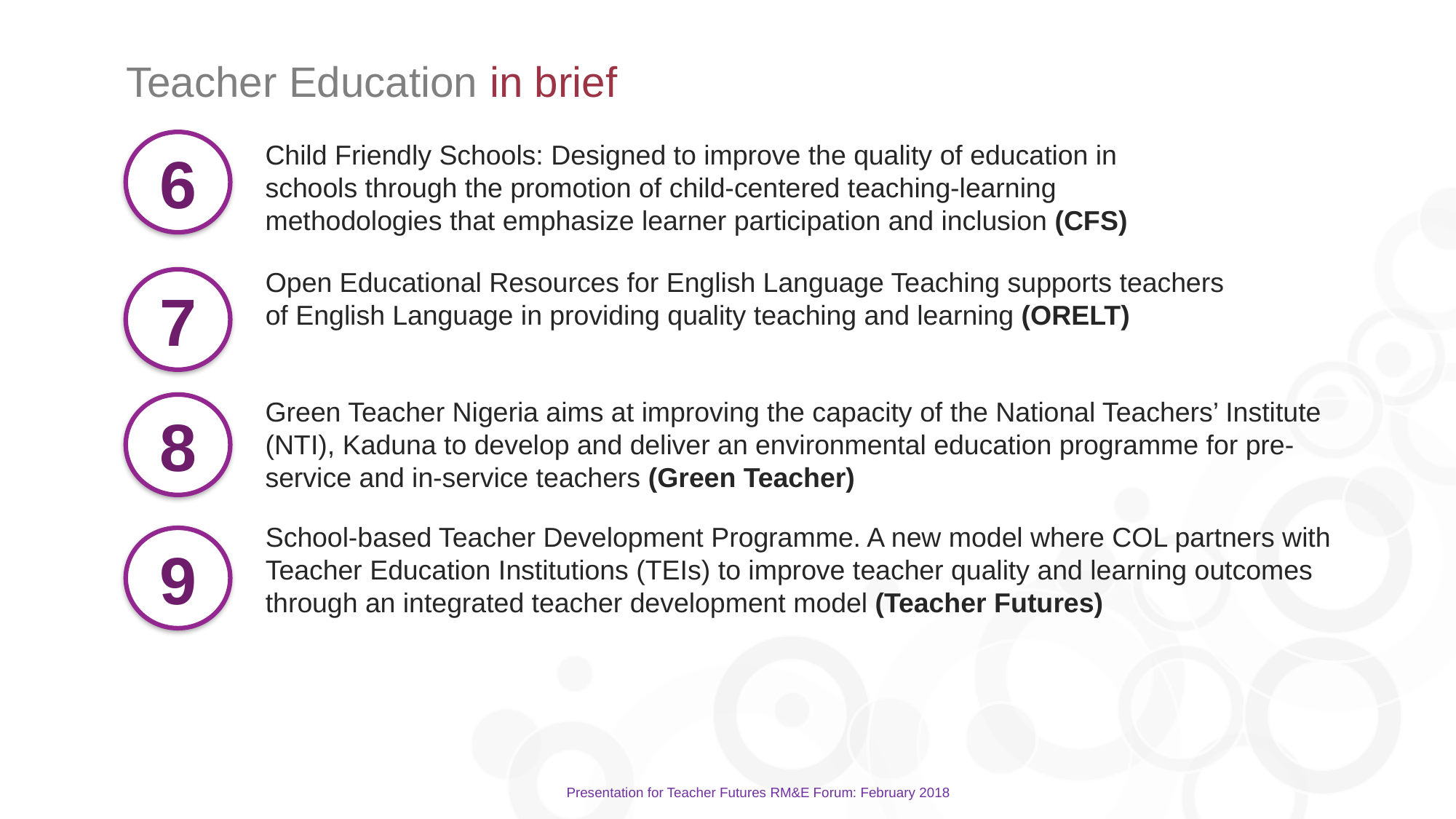

Teacher Education in brief
6
Child Friendly Schools: Designed to improve the quality of education in schools through the promotion of child-centered teaching-learning methodologies that emphasize learner participation and inclusion (CFS)
Open Educational Resources for English Language Teaching supports teachers of English Language in providing quality teaching and learning (ORELT)
7
Green Teacher Nigeria aims at improving the capacity of the National Teachers’ Institute (NTI), Kaduna to develop and deliver an environmental education programme for pre-service and in-service teachers (Green Teacher)
8
School-based Teacher Development Programme. A new model where COL partners with Teacher Education Institutions (TEIs) to improve teacher quality and learning outcomes through an integrated teacher development model (Teacher Futures)
9